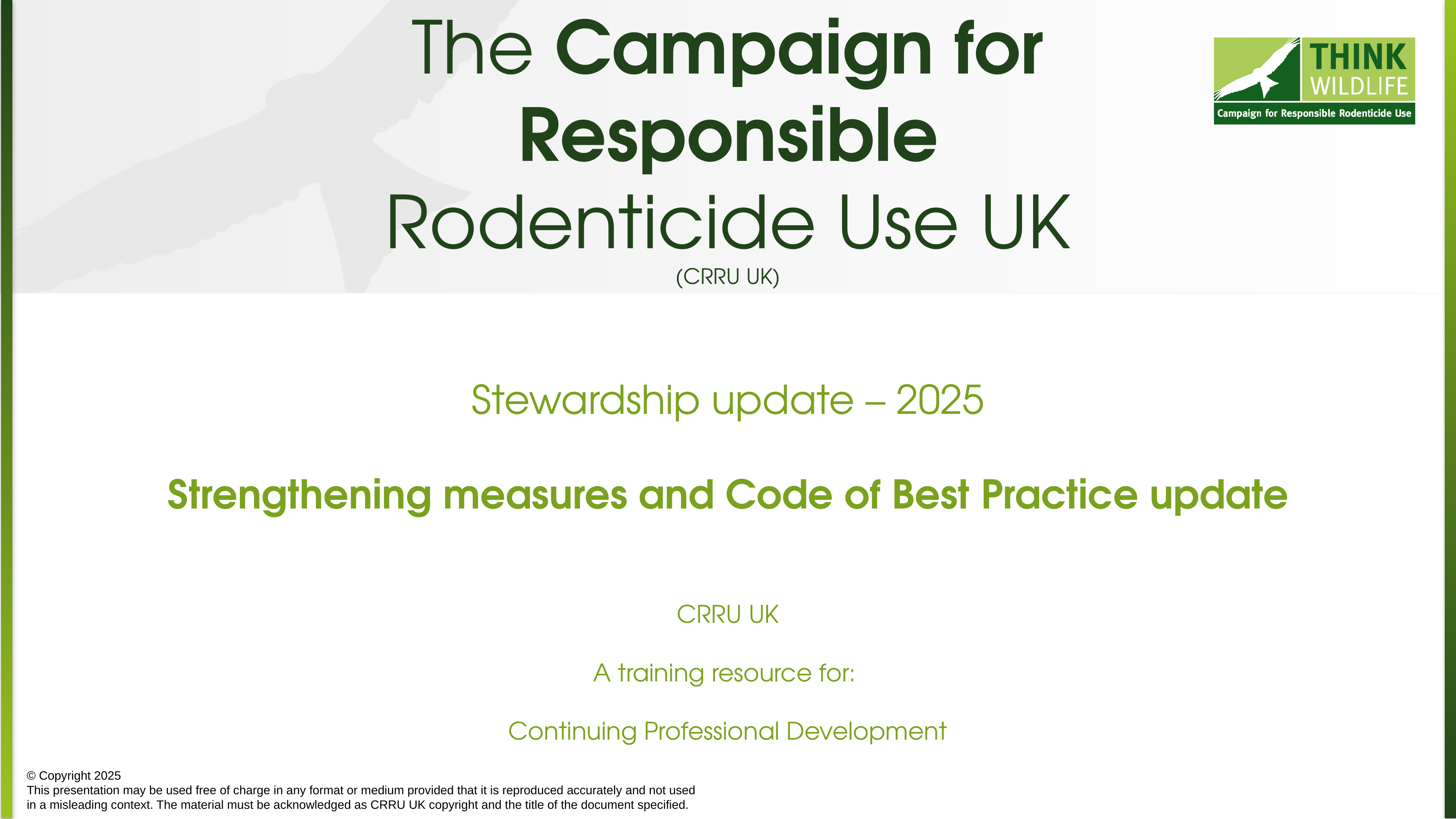

The Campaign for Responsible Rodenticide Use UK
(CRRU UK)
Stewardship update – 2025

Strengthening measures and Code of Best Practice update
CRRU UK

A training resource for:

Continuing Professional Development
© Copyright 2025
This presentation may be used free of charge in any format or medium provided that it is reproduced accurately and not used
in a misleading context. The material must be acknowledged as CRRU UK copyright and the title of the document specified.